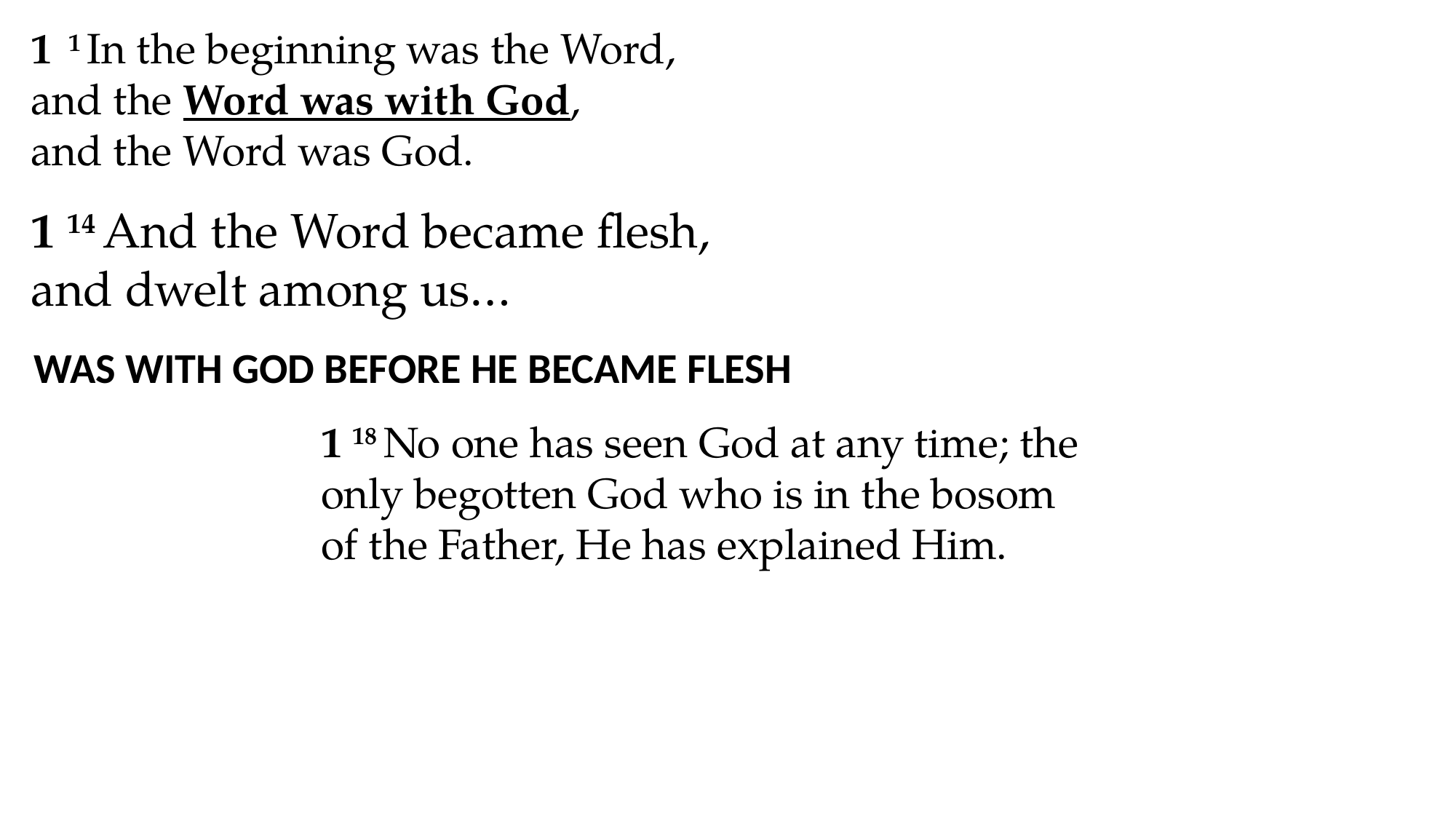

1  1 In the beginning was the Word, and the Word was with God, and the Word was God.
1 14 And the Word became flesh, and dwelt among us…
WAS WITH GOD BEFORE HE BECAME FLESH
1 18 No one has seen God at any time; the only begotten God who is in the bosom of the Father, He has explained Him.